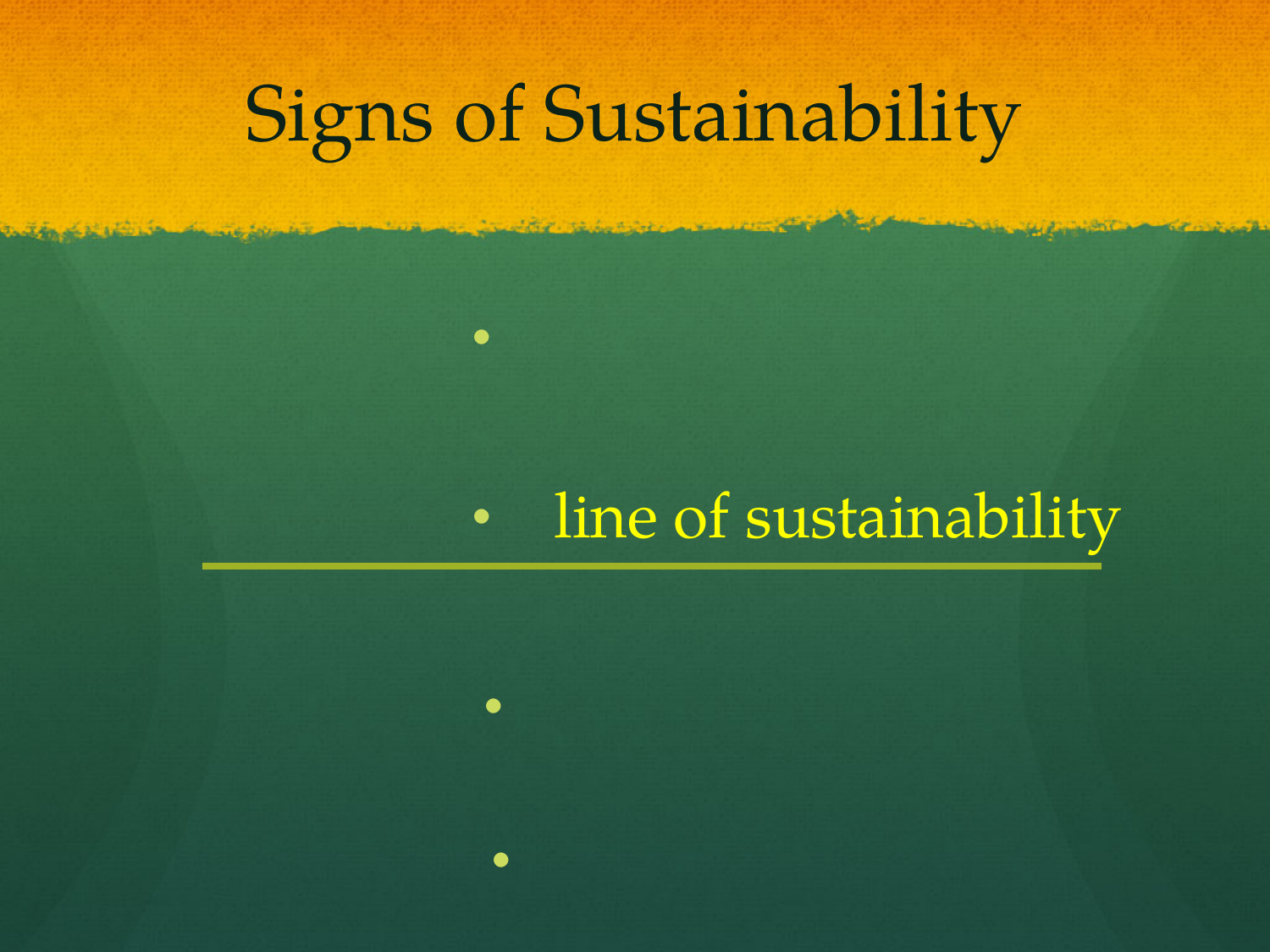

# Signs of Sustainability
.
.
line of sustainability
.
.